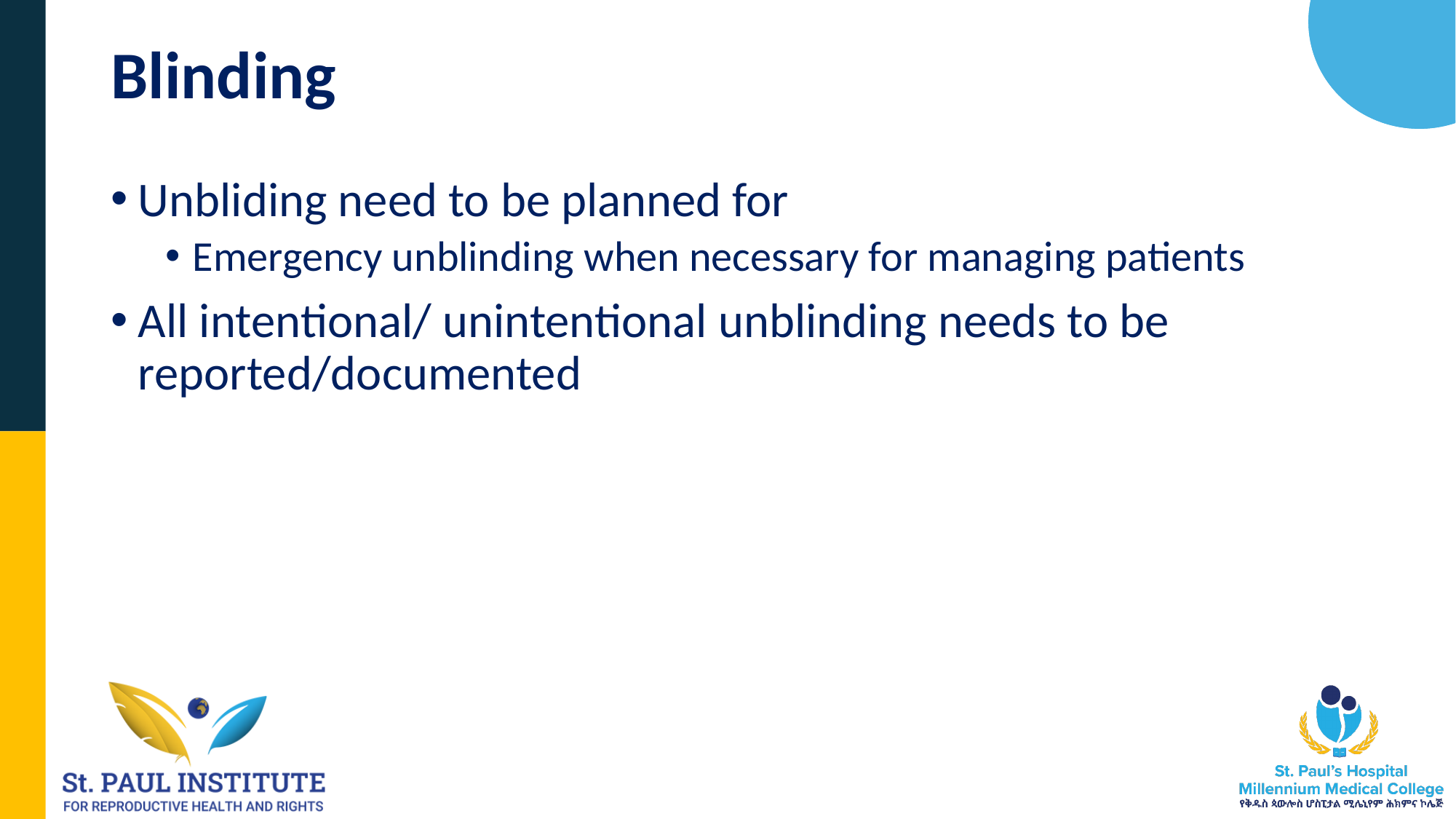

# Blinding
Unbliding need to be planned for
Emergency unblinding when necessary for managing patients
All intentional/ unintentional unblinding needs to be reported/documented